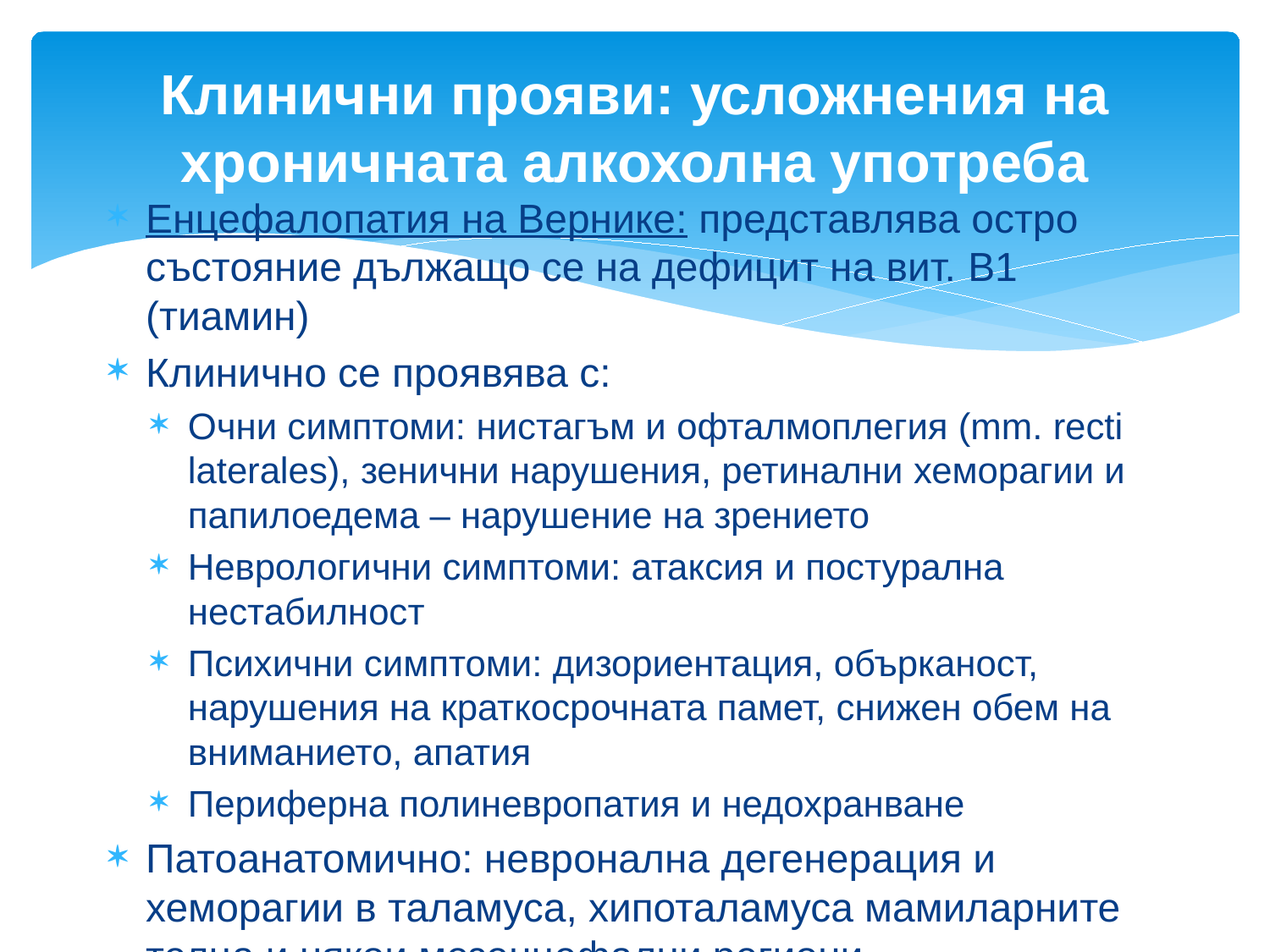

# Клинични прояви: усложнения на хроничната алкохолна употреба
Енцефалопатия на Вернике: представлява остро състояние дължащо се на дефицит на вит. B1 (тиамин)
Клинично се проявява с:
Очни симптоми: нистагъм и офталмоплегия (mm. recti laterales), зенични нарушения, ретинални хеморагии и папилоедема – нарушение на зрението
Неврологични симптоми: атаксия и постурална нестабилност
Психични симптоми: дизориентация, обърканост, нарушения на краткосрочната памет, снижен обем на вниманието, апатия
Периферна полиневропатия и недохранване
Патоанатомично: невронална дегенерация и хеморагии в таламуса, хипоталамуса мамиларните телца и някои мезенцефални региони